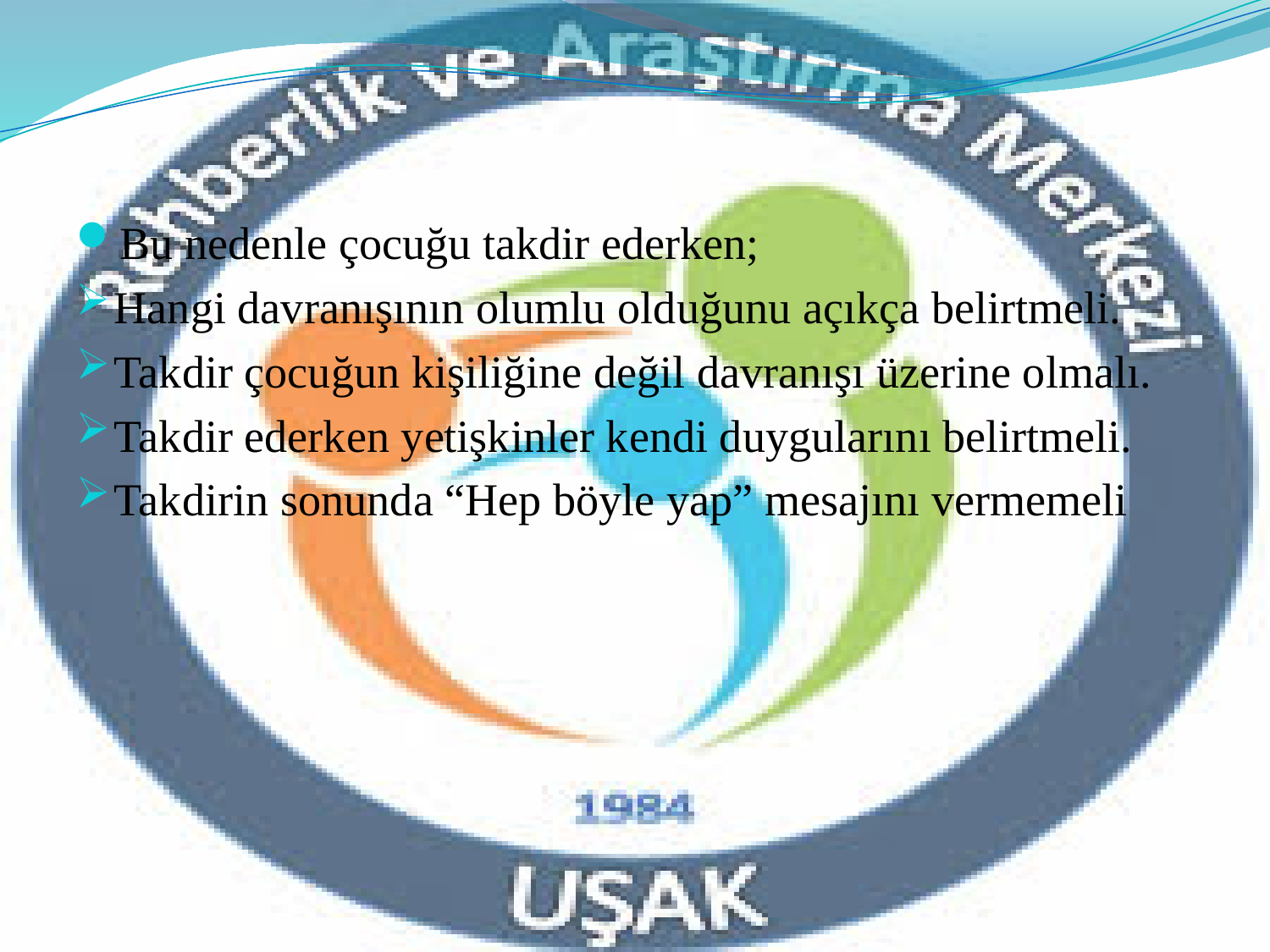

Bu nedenle çocuğu takdir ederken;
Hangi davranışının olumlu olduğunu açıkça belirtmeli.
Takdir çocuğun kişiliğine değil davranışı üzerine olmalı.
Takdir ederken yetişkinler kendi duygularını belirtmeli.
Takdirin sonunda “Hep böyle yap” mesajını vermemeli